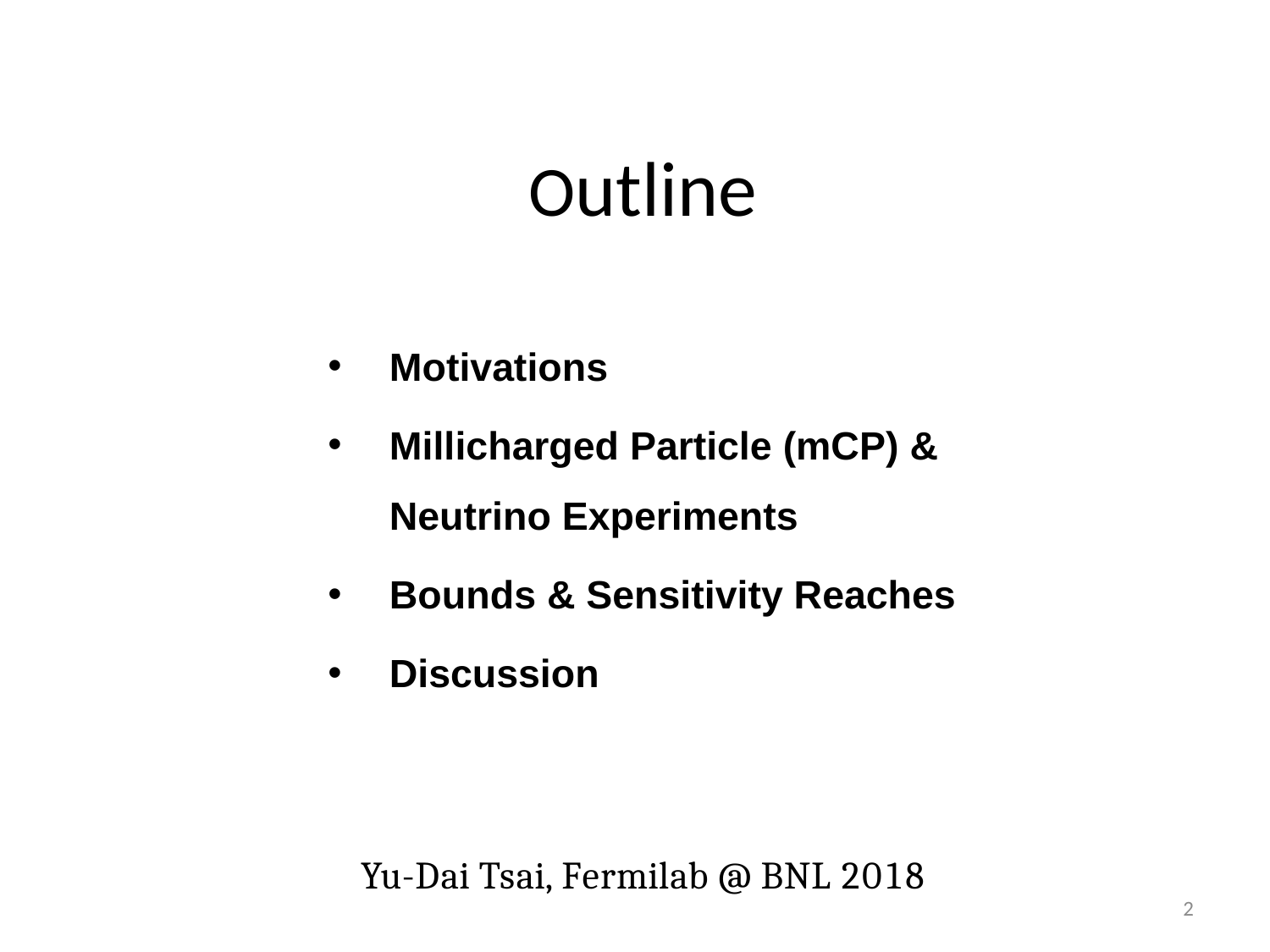

# Outline
Motivations
Millicharged Particle (mCP) & Neutrino Experiments
Bounds & Sensitivity Reaches
Discussion

Yu-Dai Tsai, Fermilab @ BNL 2018
2